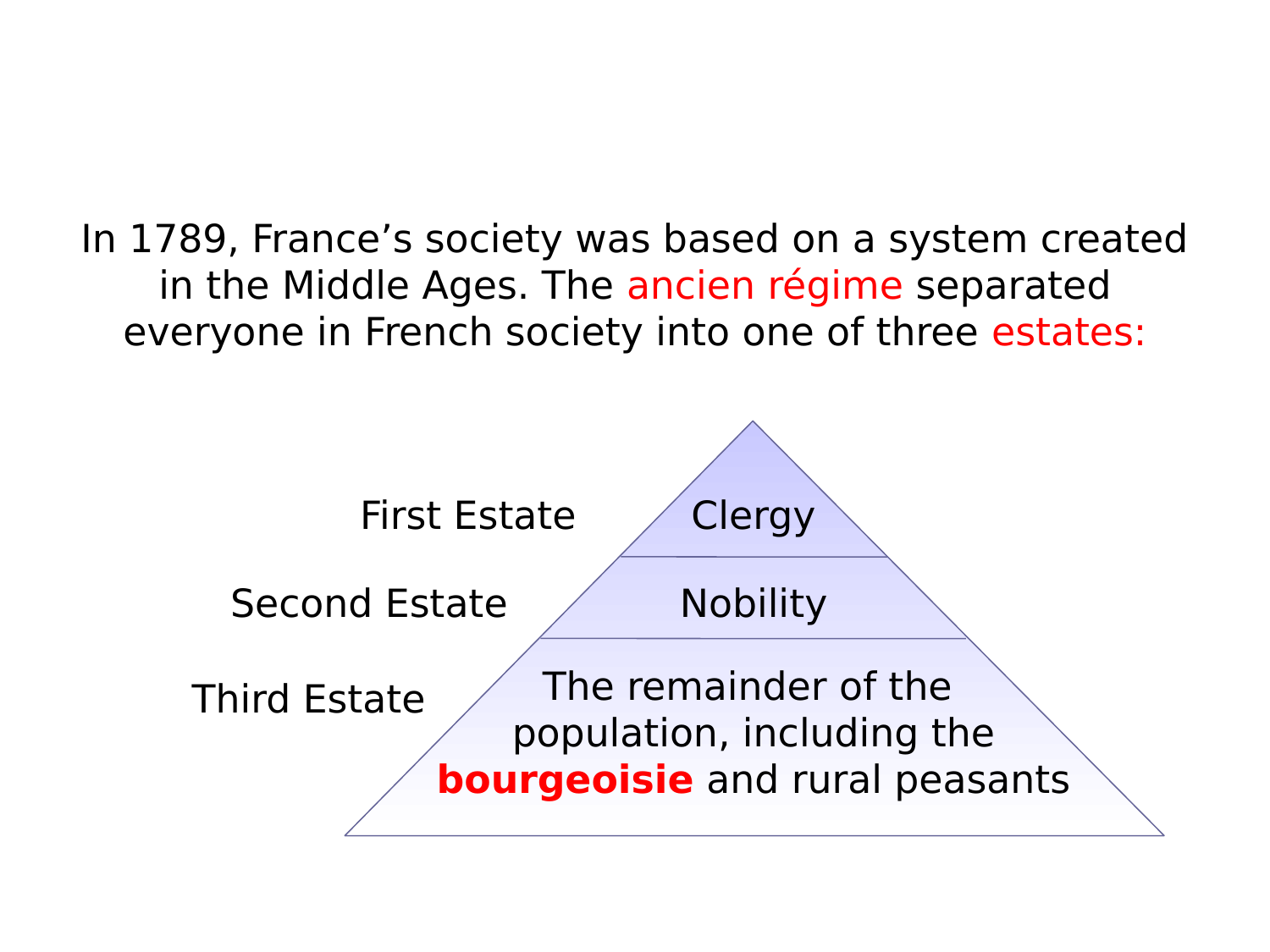

In 1789, France’s society was based on a system created in the Middle Ages. The ancien régime separated everyone in French society into one of three estates:

First Estate
Clergy
Nobility
Second Estate
The remainder of the
population, including the bourgeoisie and rural peasants
Third Estate